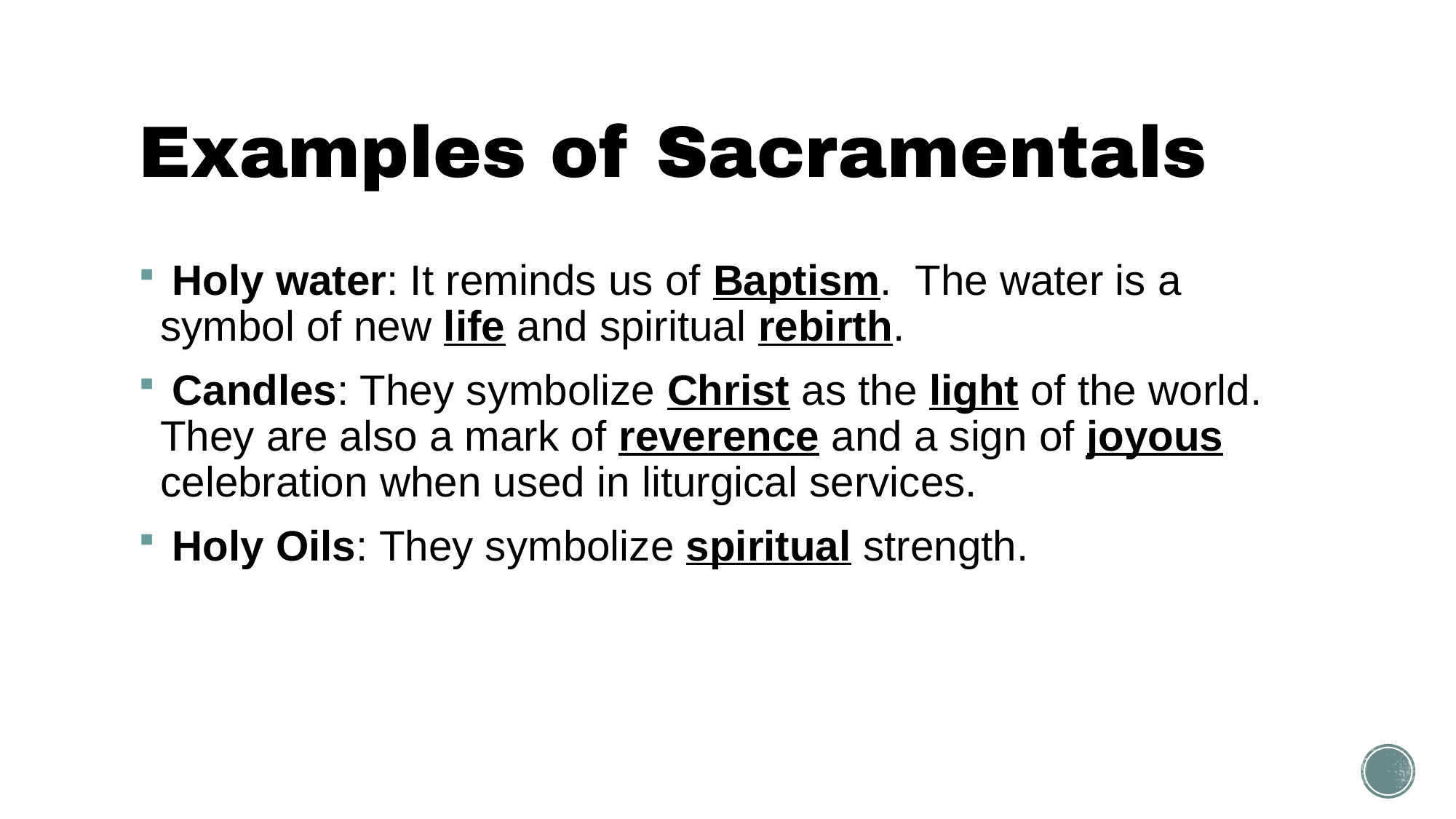

# Examples of Sacramentals
 Holy water: It reminds us of Baptism.  The water is a symbol of new life and spiritual rebirth.
 Candles: They symbolize Christ as the light of the world.  They are also a mark of reverence and a sign of joyous celebration when used in liturgical services.
 Holy Oils: They symbolize spiritual strength.